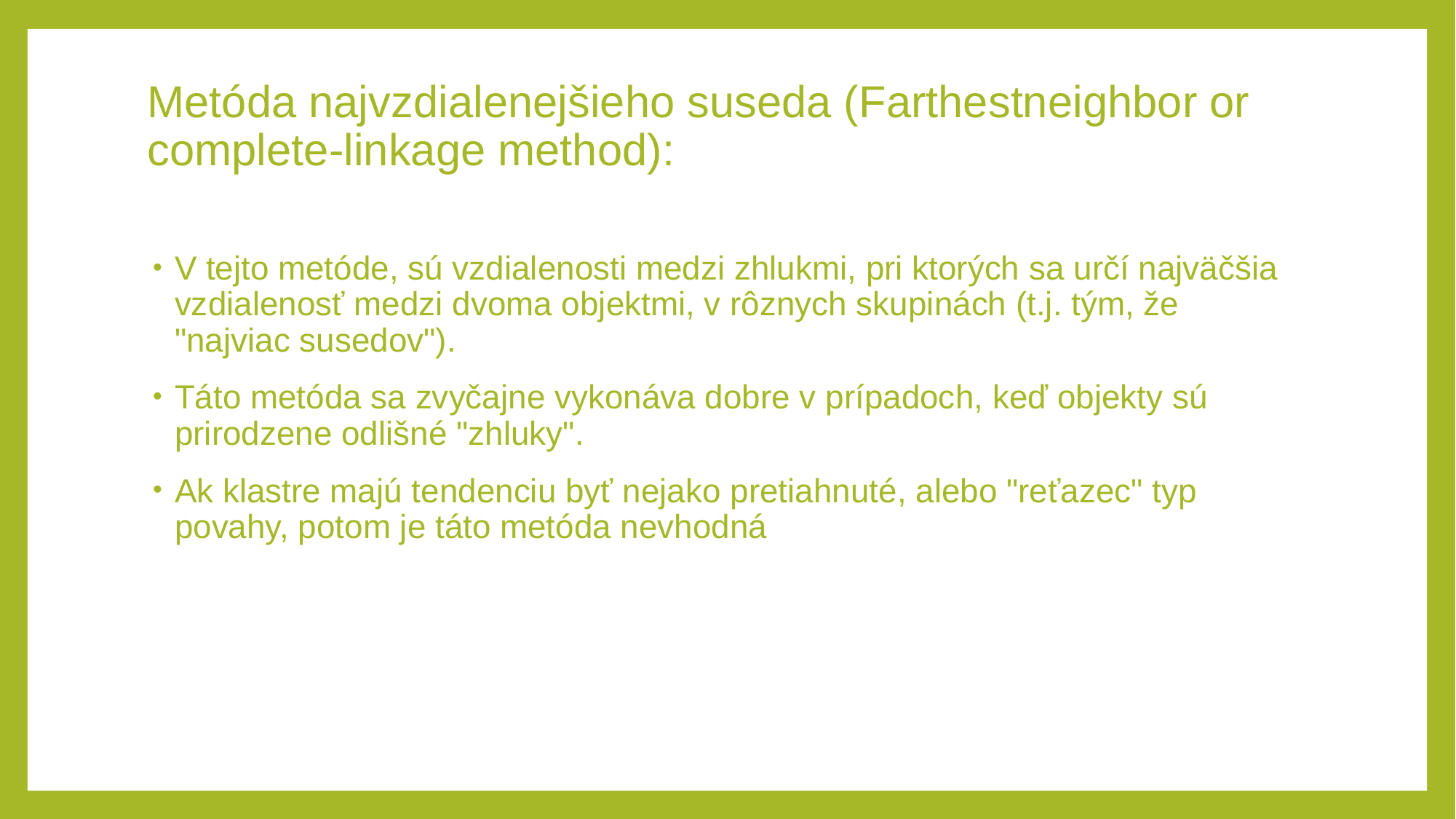

# Metóda najvzdialenejšieho suseda (Farthestneighbor or complete-linkage method):
V tejto metóde, sú vzdialenosti medzi zhlukmi, pri ktorých sa určí najväčšia vzdialenosť medzi dvoma objektmi, v rôznych skupinách (t.j. tým, že "najviac susedov").
Táto metóda sa zvyčajne vykonáva dobre v prípadoch, keď objekty sú prirodzene odlišné "zhluky".
Ak klastre majú tendenciu byť nejako pretiahnuté, alebo "reťazec" typ povahy, potom je táto metóda nevhodná